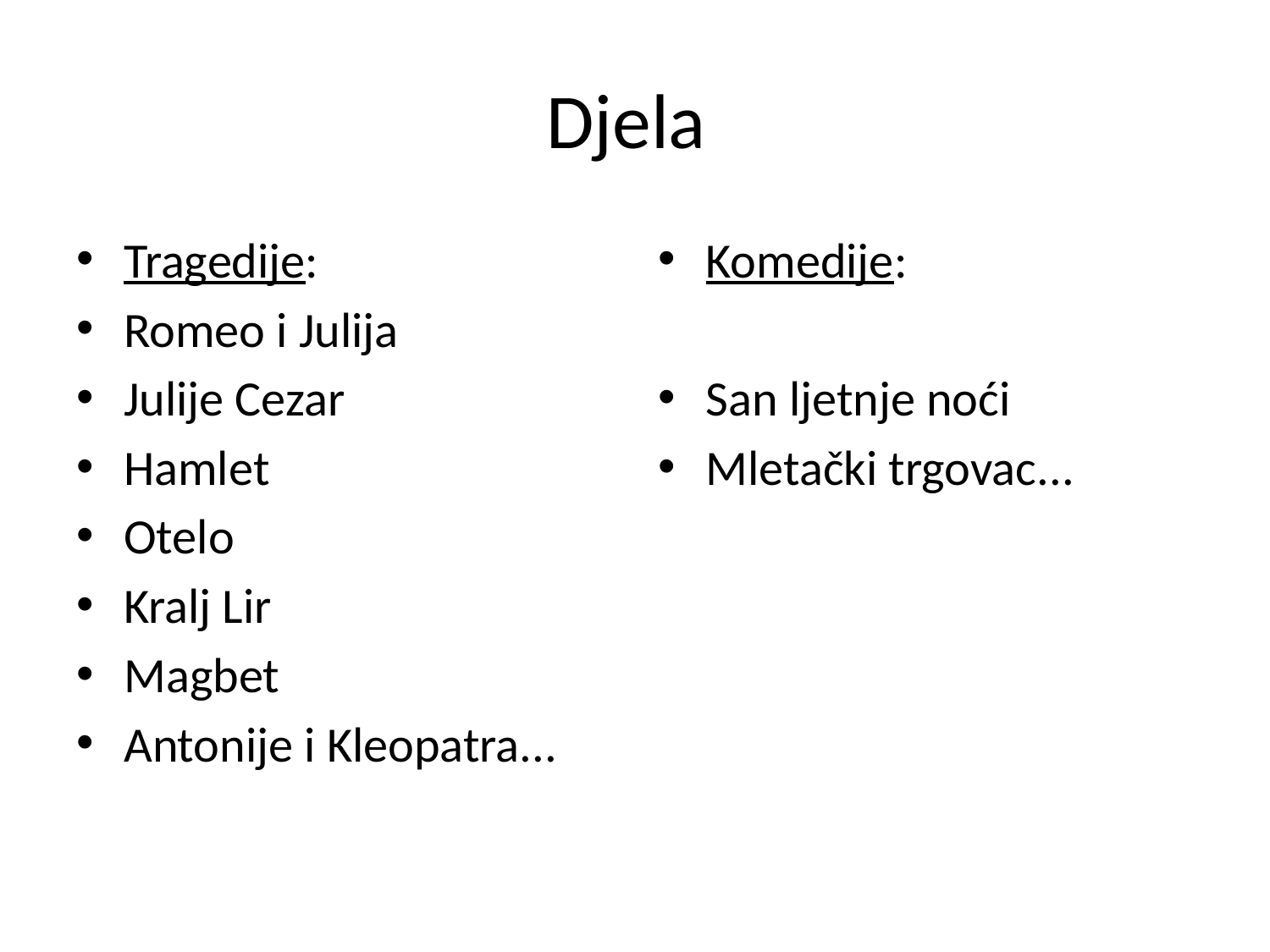

# Djela
Tragedije:
Romeo i Julija
Julije Cezar
Hamlet
Otelo
Kralj Lir
Magbet
Antonije i Kleopatra...

Komedije:

San ljetnje noći
Mletački trgovac...